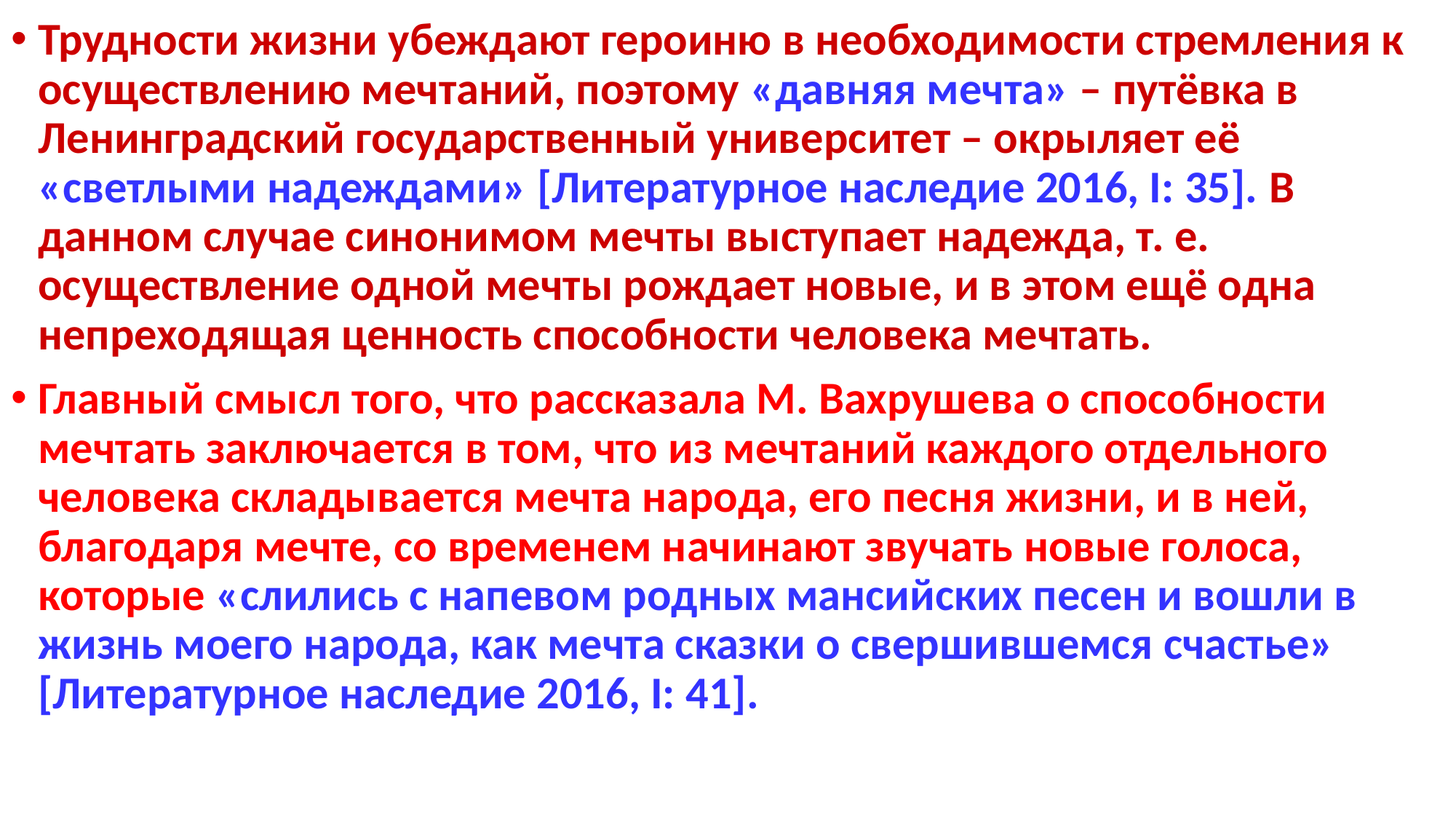

Трудности жизни убеждают героиню в необходимости стремления к осуществлению мечтаний, поэтому «давняя мечта» – путёвка в Ленинградский государственный университет – окрыляет её «светлыми надеждами» [Литературное наследие 2016, I: 35]. В данном случае синонимом мечты выступает надежда, т. е. осуществление одной мечты рождает новые, и в этом ещё одна непреходящая ценность способности человека мечтать.
Главный смысл того, что рассказала М. Вахрушева о способности мечтать заключается в том, что из мечтаний каждого отдельного человека складывается мечта народа, его песня жизни, и в ней, благодаря мечте, со временем начинают звучать новые голоса, которые «слились с напевом родных мансийских песен и вошли в жизнь моего народа, как мечта сказки о свершившемся счастье» [Литературное наследие 2016, I: 41].